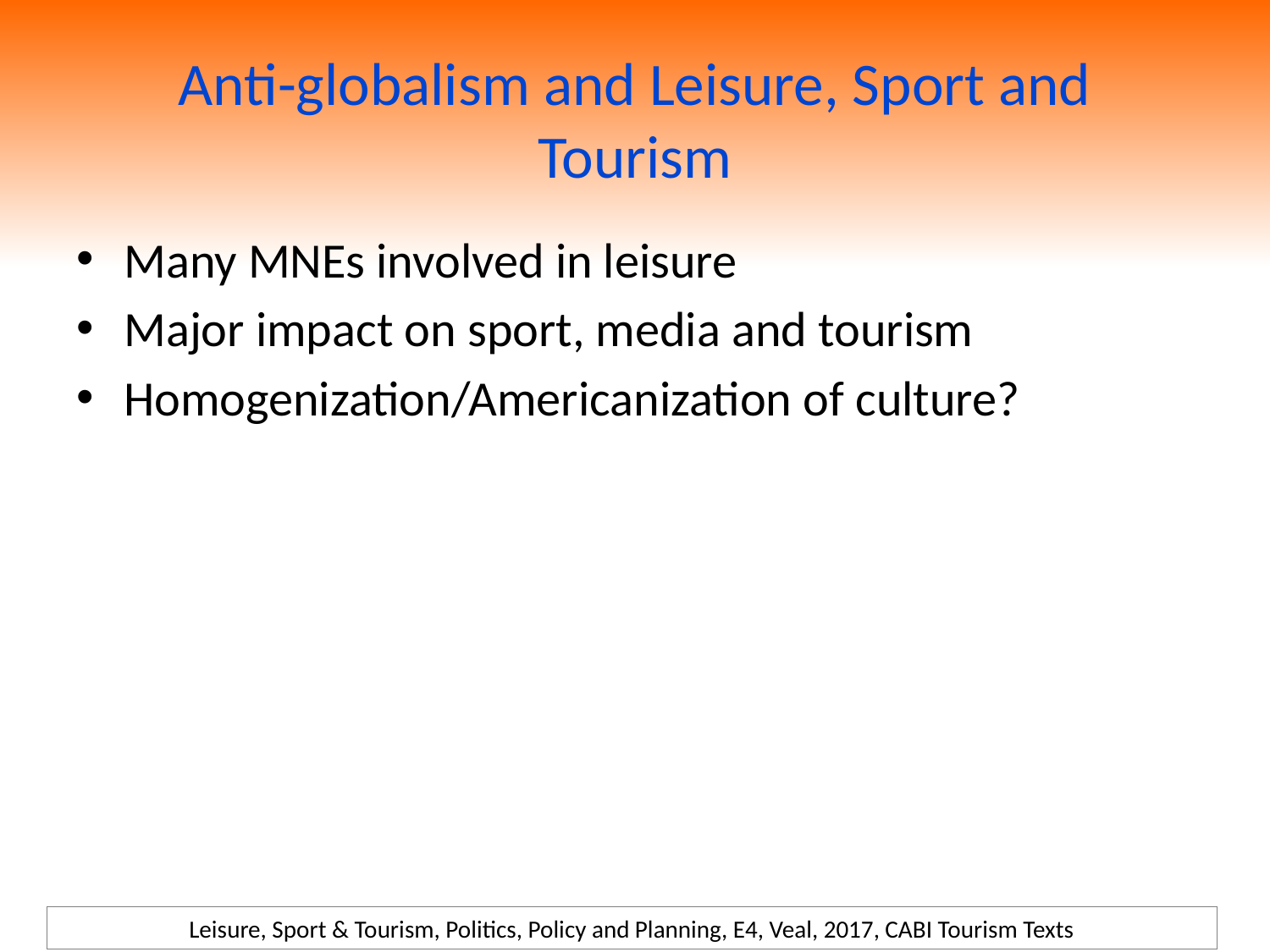

# Anti-globalism and Leisure, Sport and Tourism
Many MNEs involved in leisure
Major impact on sport, media and tourism
Homogenization/Americanization of culture?
Leisure, Sport & Tourism, Politics, Policy and Planning, E4, Veal, 2017, CABI Tourism Texts